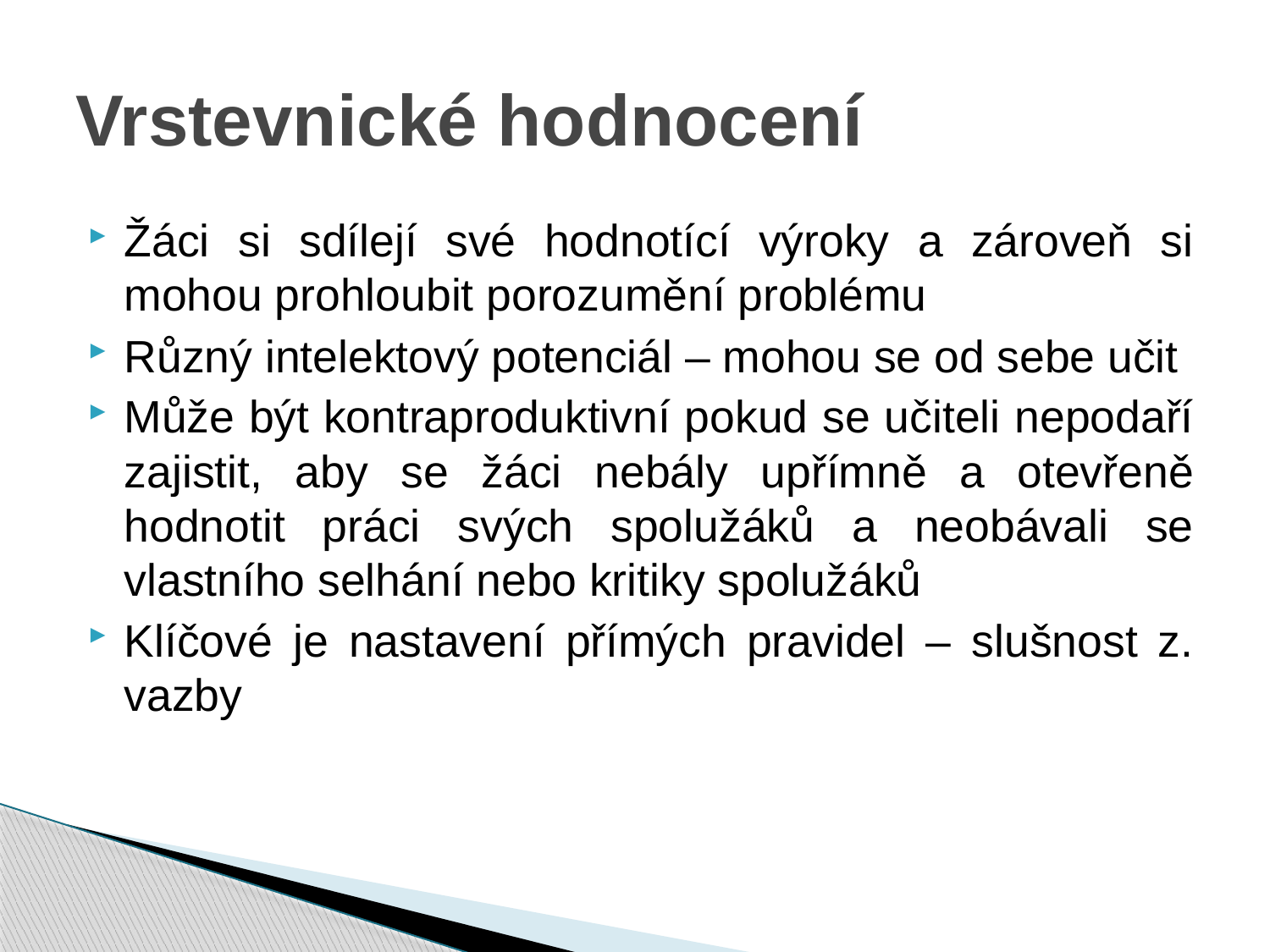

# Vrstevnické hodnocení
Žáci si sdílejí své hodnotící výroky a zároveň si mohou prohloubit porozumění problému
Různý intelektový potenciál – mohou se od sebe učit
Může být kontraproduktivní pokud se učiteli nepodaří zajistit, aby se žáci nebály upřímně a otevřeně hodnotit práci svých spolužáků a neobávali se vlastního selhání nebo kritiky spolužáků
Klíčové je nastavení přímých pravidel – slušnost z. vazby